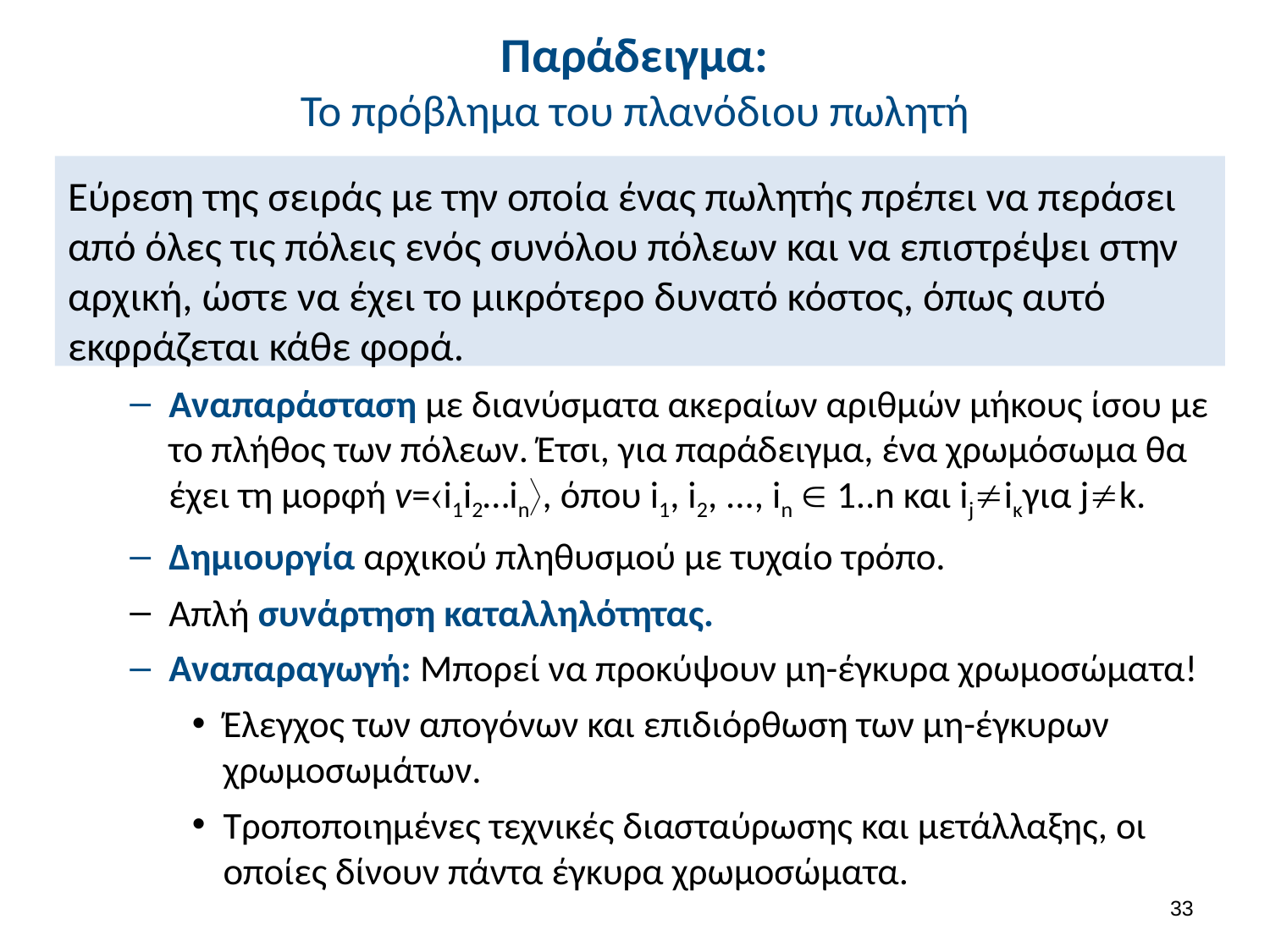

# Παράδειγμα: Το πρόβλημα του πλανόδιου πωλητή

Εύρεση της σειράς με την οποία ένας πωλητής πρέπει να περάσει από όλες τις πόλεις ενός συνόλου πόλεων και να επιστρέψει στην αρχική, ώστε να έχει το μικρότερο δυνατό κόστος, όπως αυτό εκφράζεται κάθε φορά.
Αναπαράσταση με διανύσματα ακεραίων αριθμών μήκους ίσου με το πλήθος των πόλεων. Έτσι, για παράδειγμα, ένα χρωμόσωμα θα έχει τη μορφή v=〈i1i2…in〉, όπου i1, i2, ..., in ∈ 1..n και ij≠iκγια j≠k.
Δημιουργία αρχικού πληθυσμού με τυχαίο τρόπο.
Απλή συνάρτηση καταλληλότητας.
Αναπαραγωγή: Μπορεί να προκύψουν μη-έγκυρα χρωμοσώματα!
Έλεγχος των απογόνων και επιδιόρθωση των μη-έγκυρων χρωμοσωμάτων.
Τροποποιημένες τεχνικές διασταύρωσης και μετάλλαξης, οι οποίες δίνουν πάντα έγκυρα χρωμοσώματα.
33